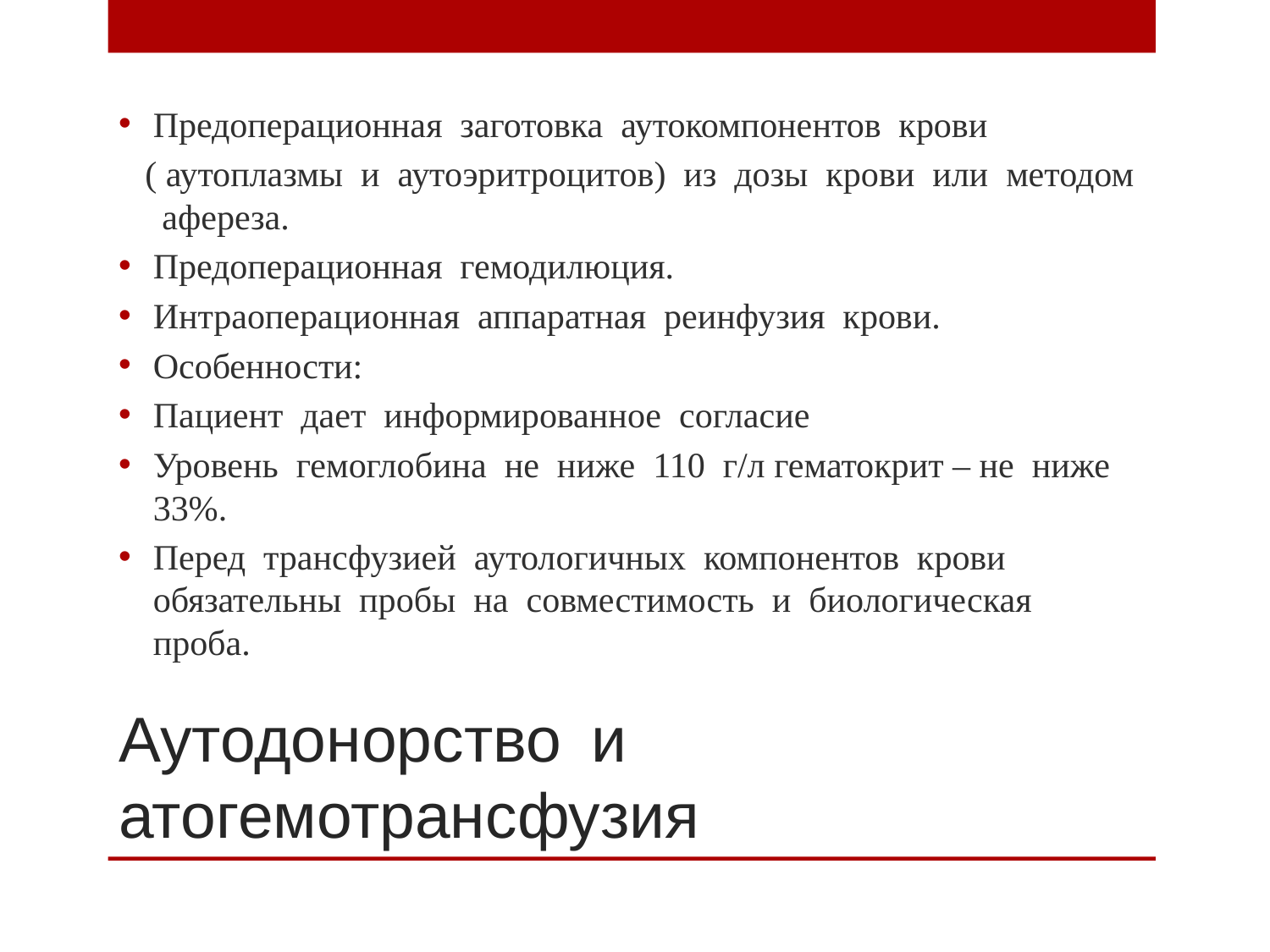

Предоперационная  заготовка  аутокомпонентов  крови
   ( аутоплазмы  и  аутоэритроцитов)  из  дозы  крови  или  методом  афереза.
Предоперационная  гемодилюция.
Интраоперационная  аппаратная  реинфузия  крови.
Особенности:
Пациент  дает  информированное  согласие
Уровень  гемоглобина  не  ниже  110  г/л гематокрит – не  ниже  33%.
Перед  трансфузией  аутологичных  компонентов  крови  обязательны  пробы  на  совместимость  и  биологическая  проба.

# Аутодонорство  и  атогемотрансфузия